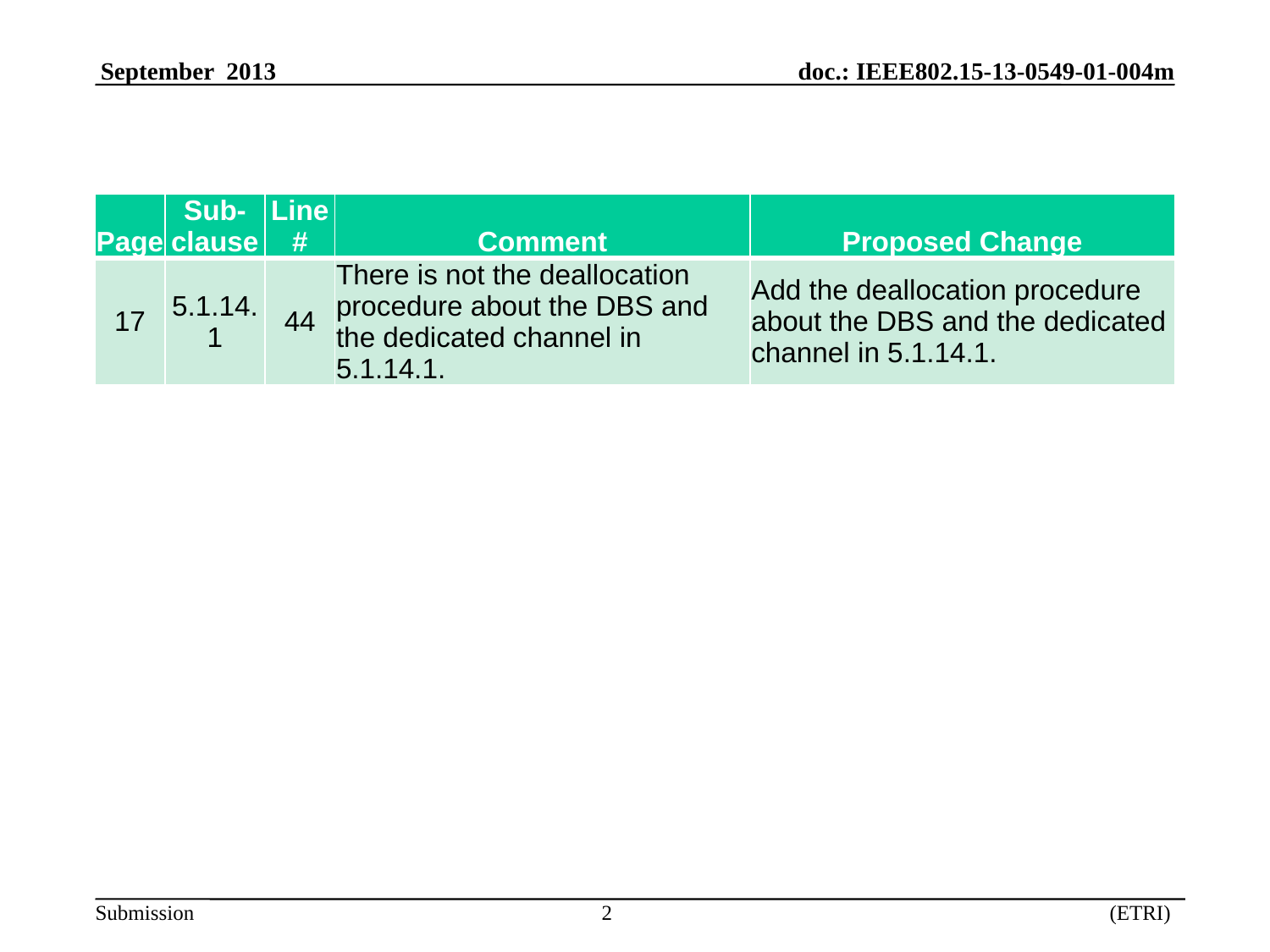

| Page | Sub- clause | Line # | Comment | Proposed Change |
| --- | --- | --- | --- | --- |
| 17 | 5.1.14.1 | 44 | There is not the deallocation procedure about the DBS and the dedicated channel in 5.1.14.1. | Add the deallocation procedure about the DBS and the dedicated channel in 5.1.14.1. |